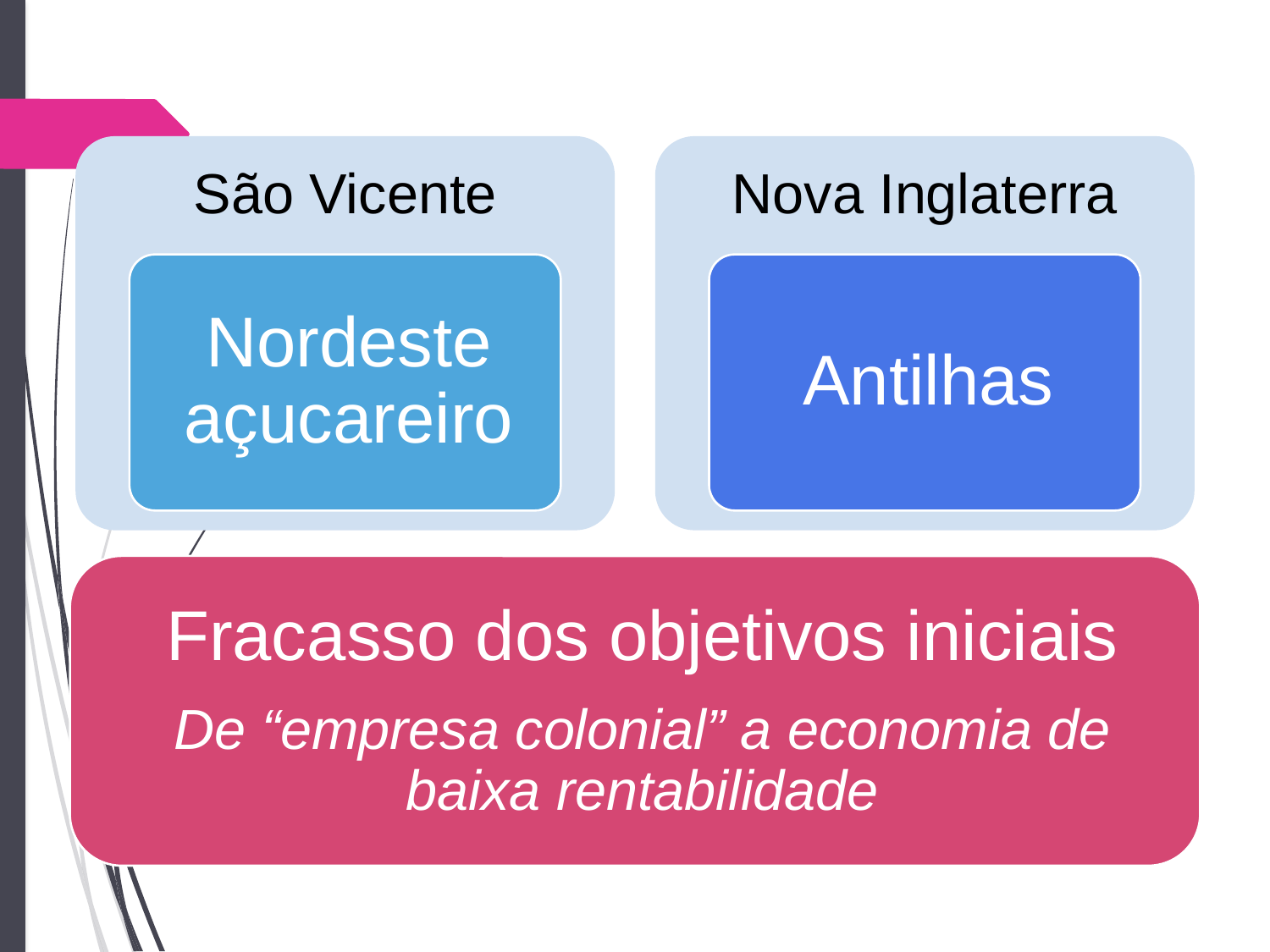

São Vicente
Nordeste açucareiro
Nova Inglaterra
Antilhas
Fracasso dos objetivos iniciais
De “empresa colonial” a economia de baixa rentabilidade